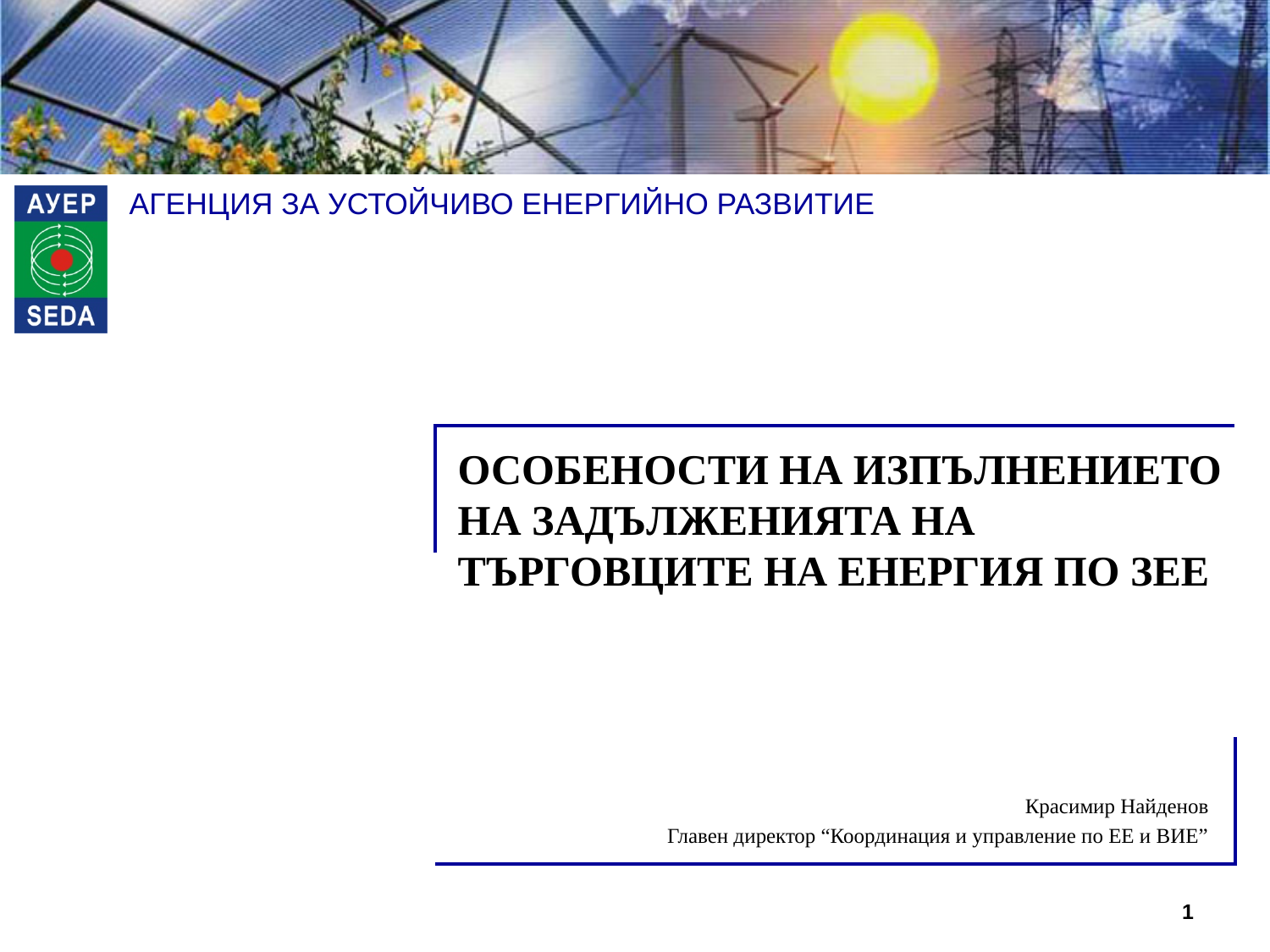

# ОСОБЕНОСТИ НА ИЗПЪЛНЕНИЕТО НА ЗАДЪЛЖЕНИЯТА НА Търговците на енергия по ЗЕЕ
Красимир Найденов
Главен директор “Координация и управление по ЕЕ и ВИЕ”
1